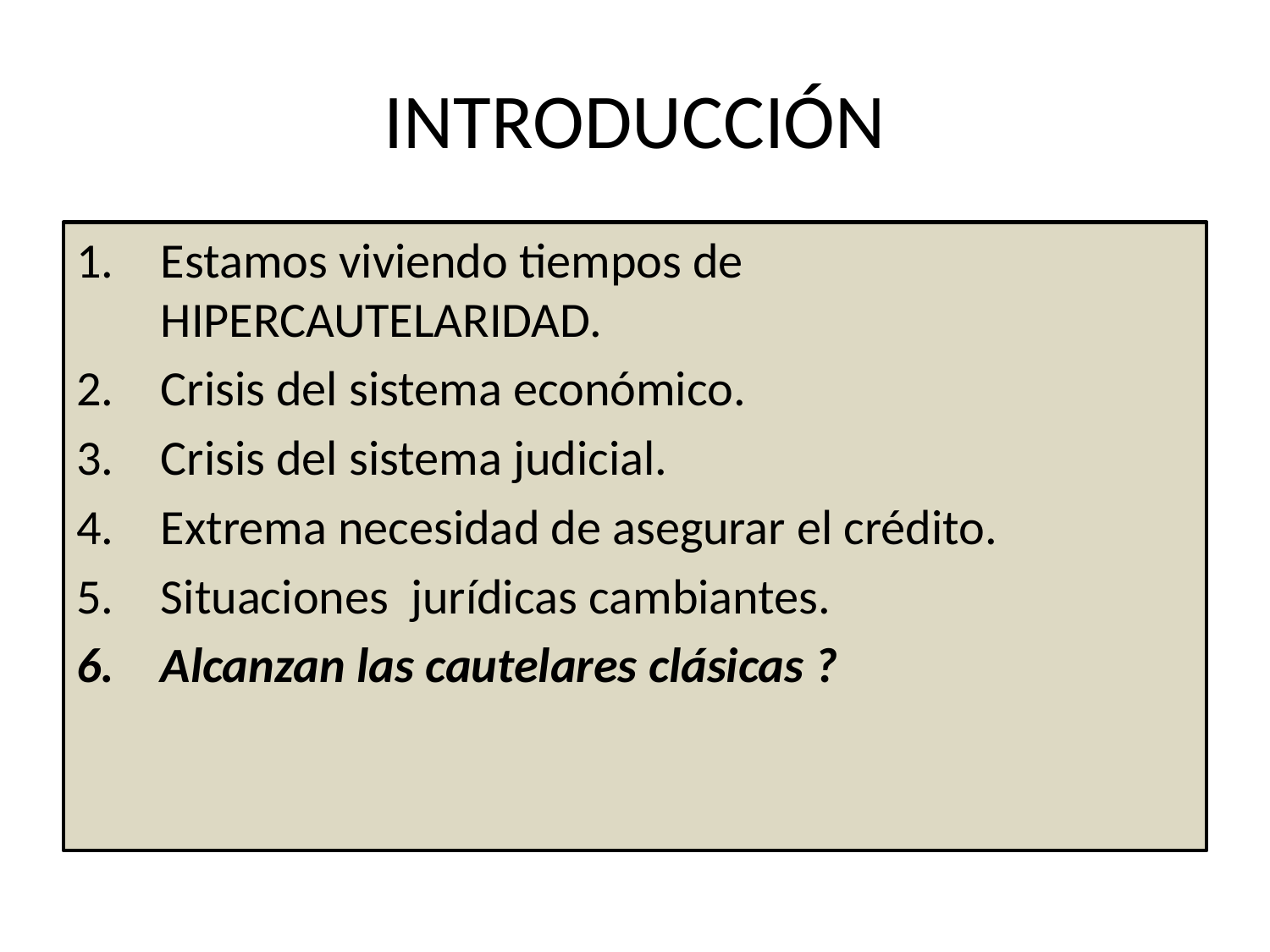

# INTRODUCCIÓN
Estamos viviendo tiempos de HIPERCAUTELARIDAD.
Crisis del sistema económico.
Crisis del sistema judicial.
Extrema necesidad de asegurar el crédito.
Situaciones  jurídicas cambiantes.
Alcanzan las cautelares clásicas ?